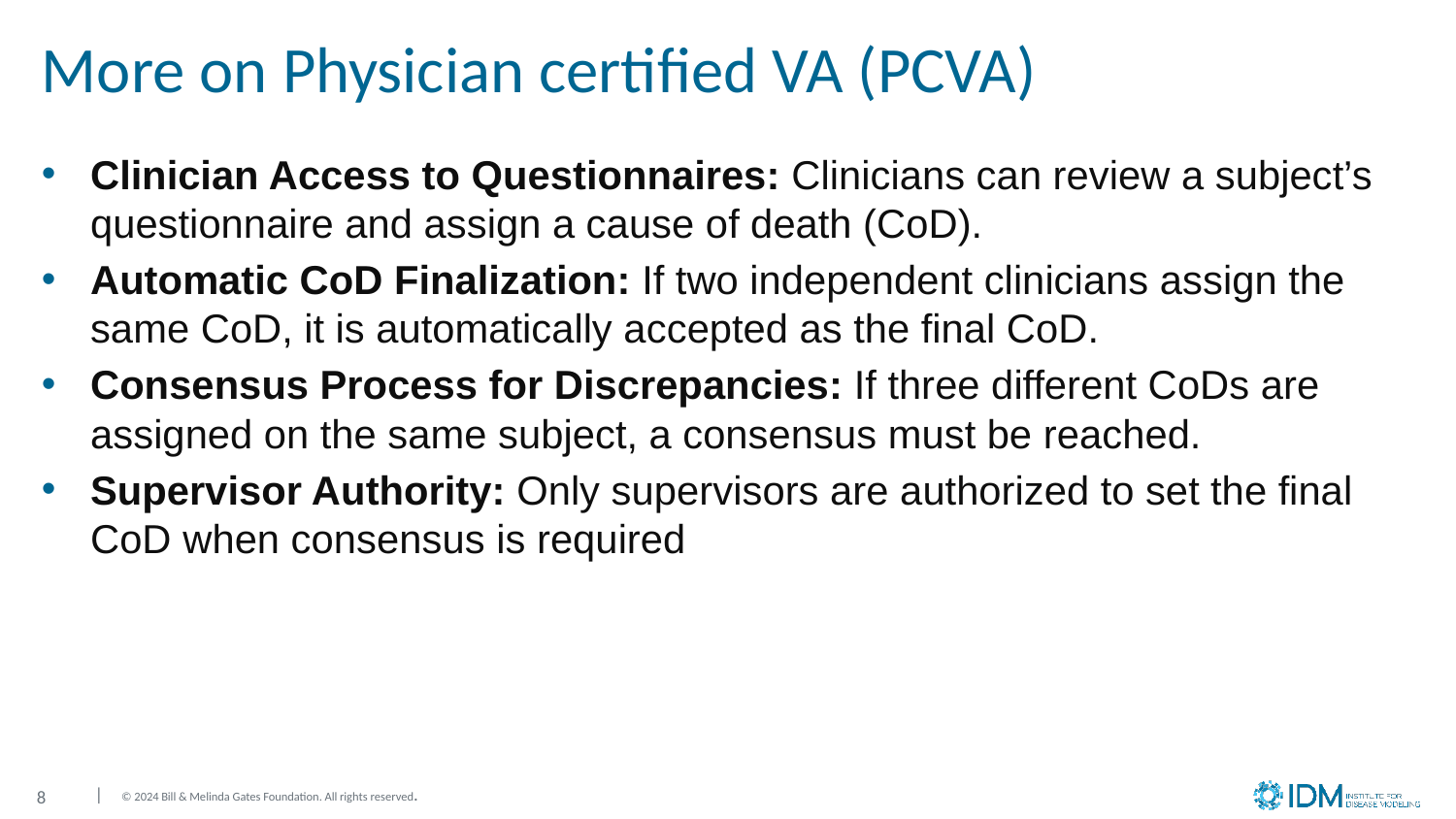

# More on Physician certified VA (PCVA)
Clinician Access to Questionnaires: Clinicians can review a subject’s questionnaire and assign a cause of death (CoD).
Automatic CoD Finalization: If two independent clinicians assign the same CoD, it is automatically accepted as the final CoD.
Consensus Process for Discrepancies: If three different CoDs are assigned on the same subject, a consensus must be reached.
Supervisor Authority: Only supervisors are authorized to set the final CoD when consensus is required